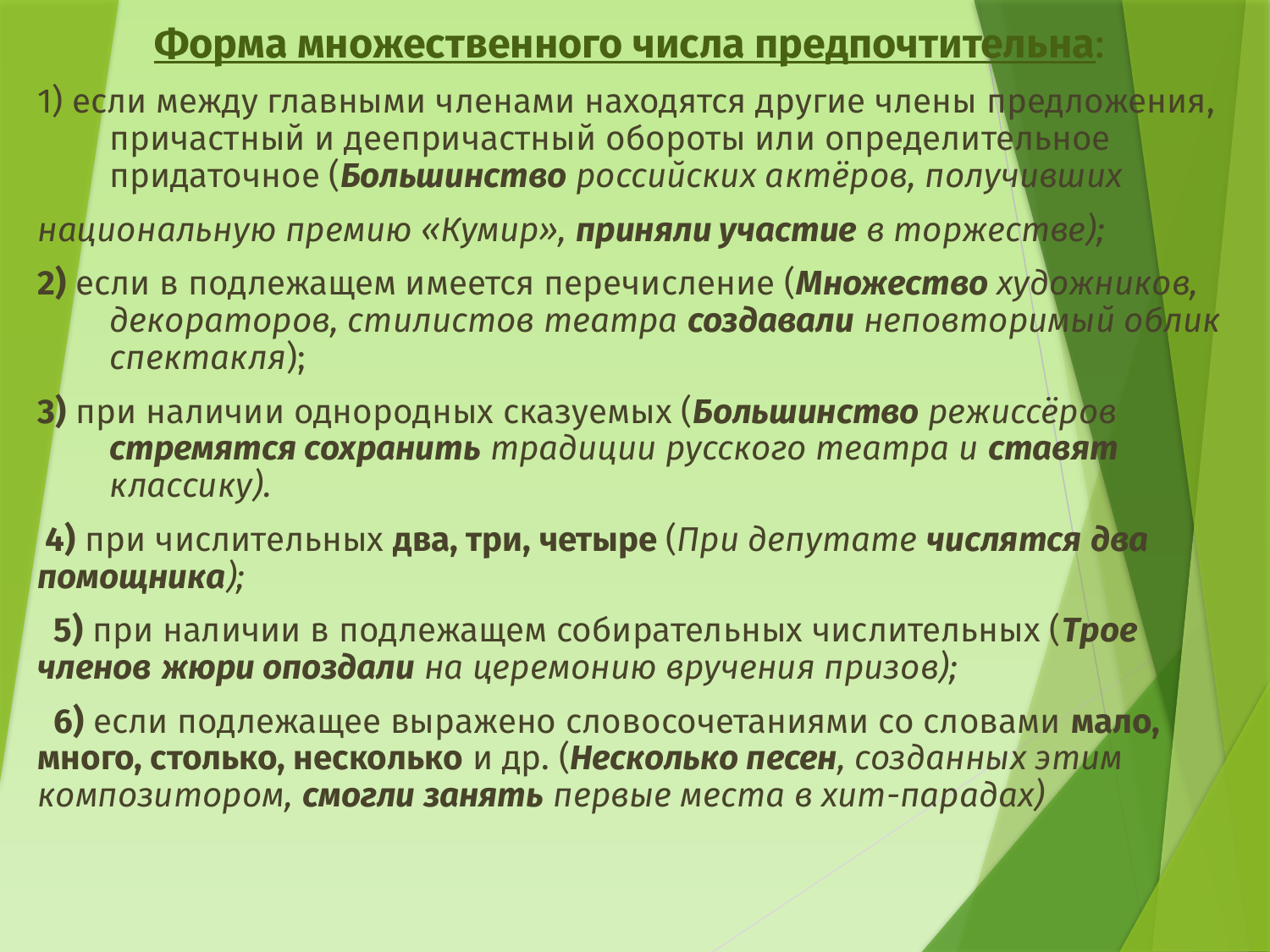

Форма множественного числа предпочтительна:
1) если между главными членами находятся другие члены предложения, причастный и деепричастный обороты или определительное придаточное (Большинство российских актёров, получивших
национальную премию «Кумир», приняли участие в торжестве);
2) если в подлежащем имеется перечисление (Множество художников, декораторов, стилистов театра создавали неповторимый облик спектакля);
3) при наличии однородных сказуемых (Большинство режиссёров стремятся сохранить традиции русского театра и ставят классику).
 4) при числительных два, три, четыре (При депутате числятся два помощника);
  5) при наличии в подлежащем собирательных числительных (Трое членов жюри опоздали на церемонию вручения призов);
  6) если подлежащее выражено словосочетаниями со словами мало, много, столько, несколько и др. (Несколько песен, созданных этим композитором, смогли занять первые места в хит-парадах)